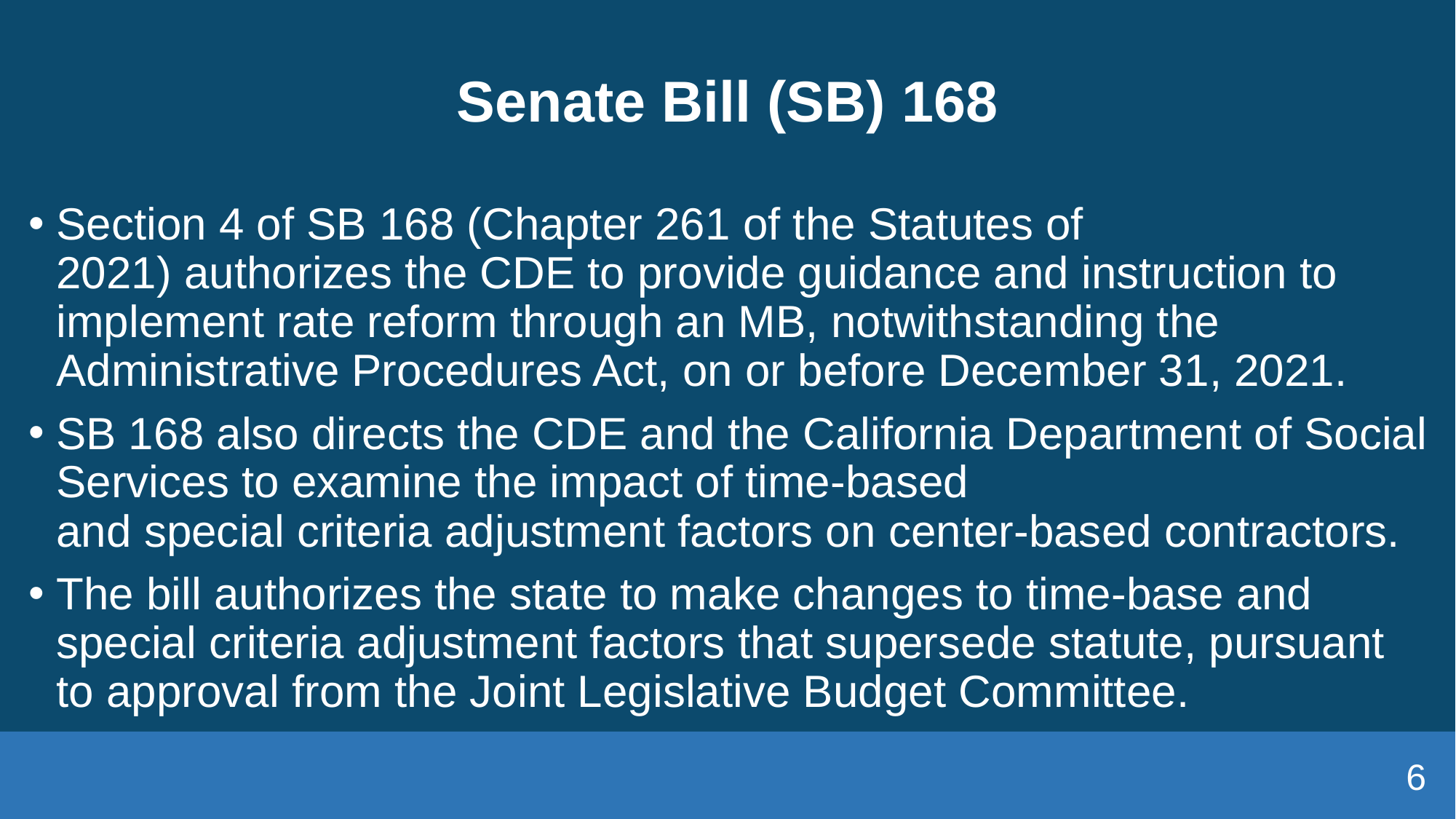

# Senate Bill (SB) 168
Section 4 of SB 168 (Chapter 261 of the Statutes of 2021) authorizes the CDE to provide guidance and instruction to implement rate reform through an MB, notwithstanding the Administrative Procedures Act, on or before December 31, 2021.
SB 168 also directs the CDE and the California Department of Social Services to examine the impact of time-based and special criteria adjustment factors on center-based contractors.
The bill authorizes the state to make changes to time-base and special criteria adjustment factors that supersede statute, pursuant to approval from the Joint Legislative Budget Committee.

6